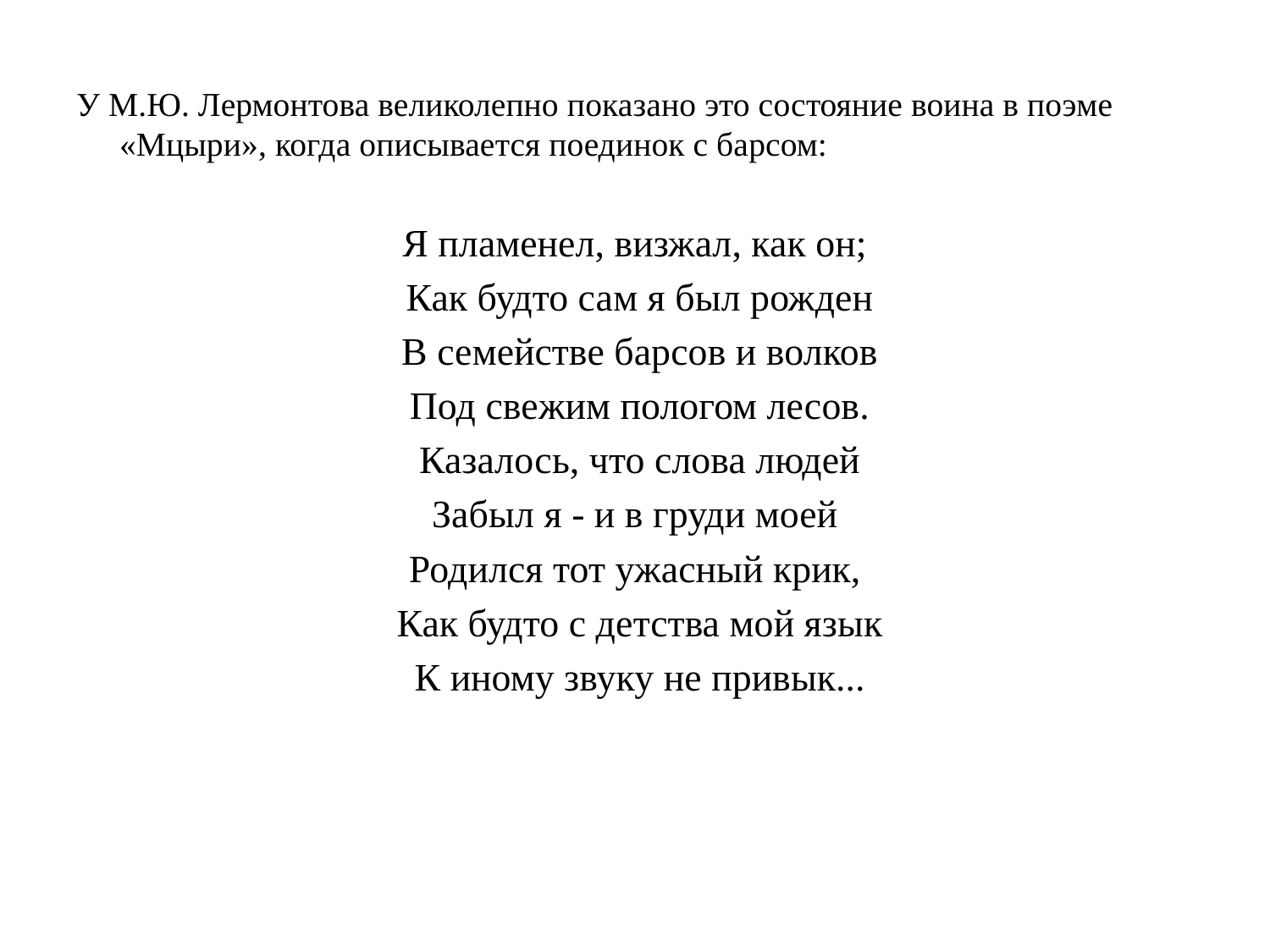

У М.Ю. Лермонтова великолепно показано это состояние воина в поэме «Мцыри», когда описывается поединок с барсом:

Я пламенел, визжал, как он;
 Как будто сам я был рожден
 В семействе барсов и волков
 Под свежим пологом лесов.
 Казалось, что слова людей
 Забыл я - и в груди моей
Родился тот ужасный крик,
 Как будто с детства мой язык
 К иному звуку не привык...